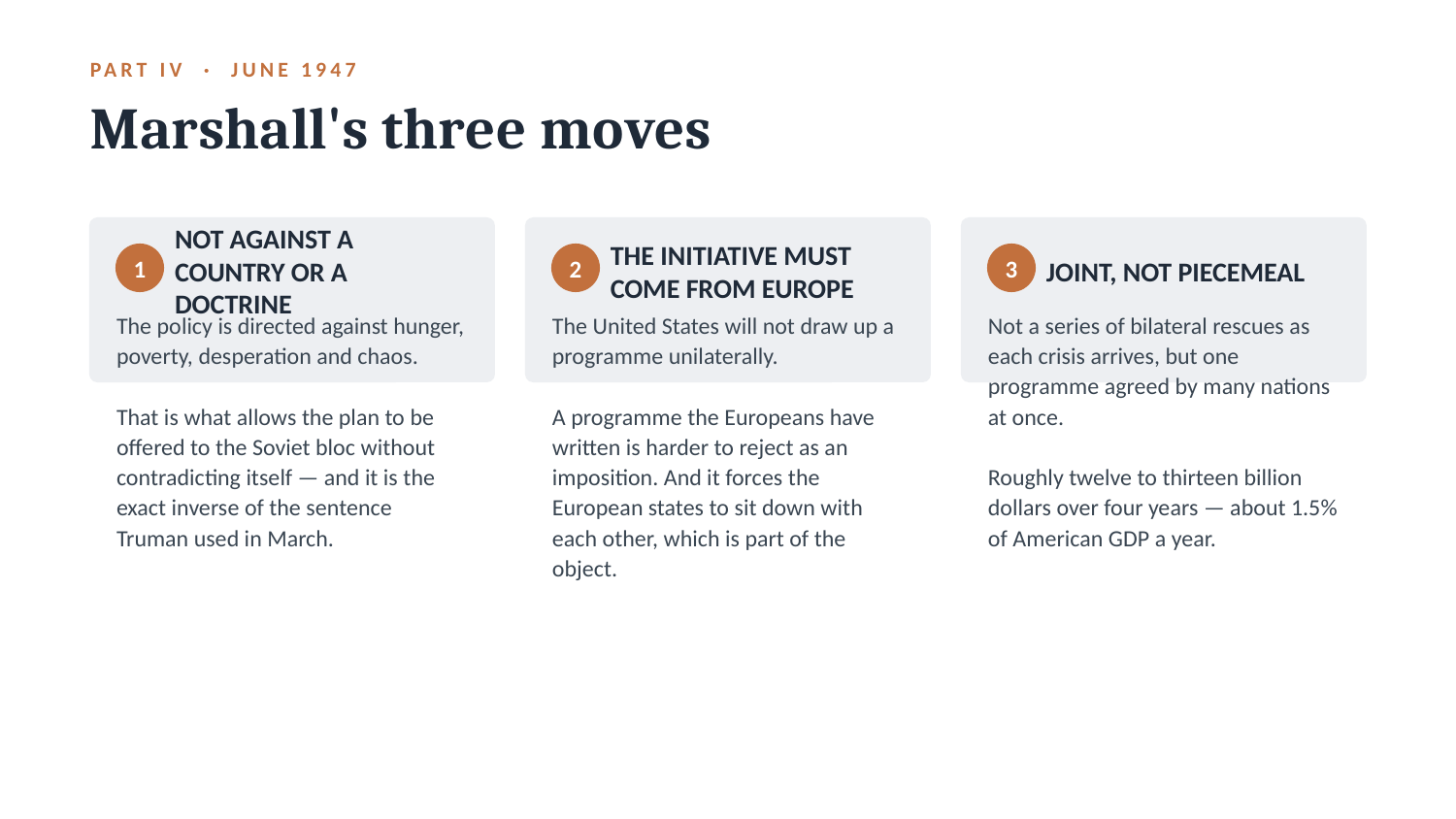

PART IV  ·  JUNE 1947
Marshall's three moves

NOT AGAINST A COUNTRY OR A DOCTRINE
THE INITIATIVE MUST COME FROM EUROPE
JOINT, NOT PIECEMEAL

1

2

3
The policy is directed against hunger, poverty, desperation and chaos.

That is what allows the plan to be offered to the Soviet bloc without contradicting itself — and it is the exact inverse of the sentence Truman used in March.
The United States will not draw up a programme unilaterally.

A programme the Europeans have written is harder to reject as an imposition. And it forces the European states to sit down with each other, which is part of the object.
Not a series of bilateral rescues as each crisis arrives, but one programme agreed by many nations at once.

Roughly twelve to thirteen billion dollars over four years — about 1.5% of American GDP a year.